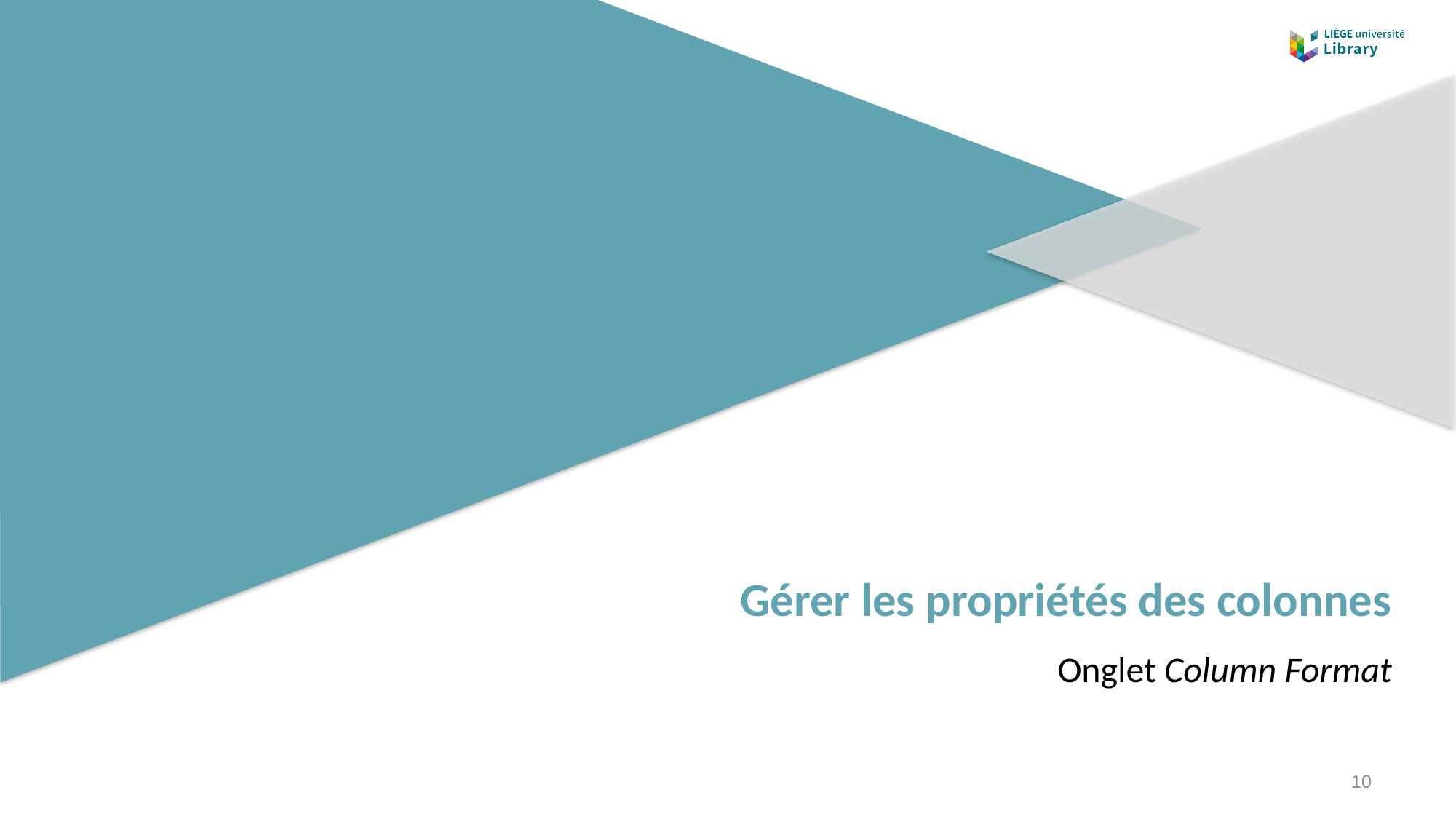

# Gérer les propriétés des colonnes
Onglet Column Format
10